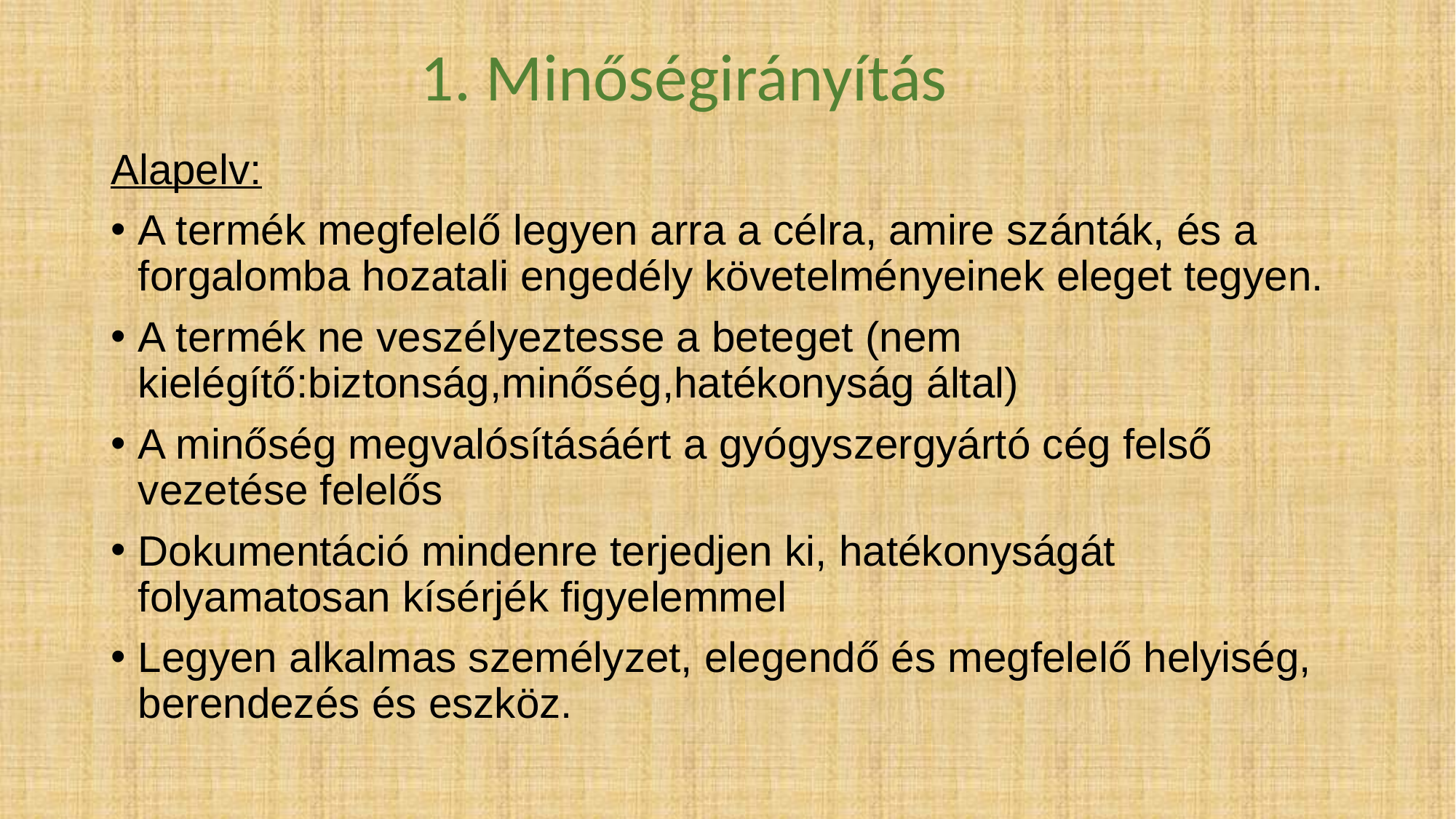

# 1. Minőségirányítás
Alapelv:
A termék megfelelő legyen arra a célra, amire szánták, és a forgalomba hozatali engedély követelményeinek eleget tegyen.
A termék ne veszélyeztesse a beteget (nem kielégítő:biztonság,minőség,hatékonyság által)
A minőség megvalósításáért a gyógyszergyártó cég felső vezetése felelős
Dokumentáció mindenre terjedjen ki, hatékonyságát folyamatosan kísérjék figyelemmel
Legyen alkalmas személyzet, elegendő és megfelelő helyiség, berendezés és eszköz.